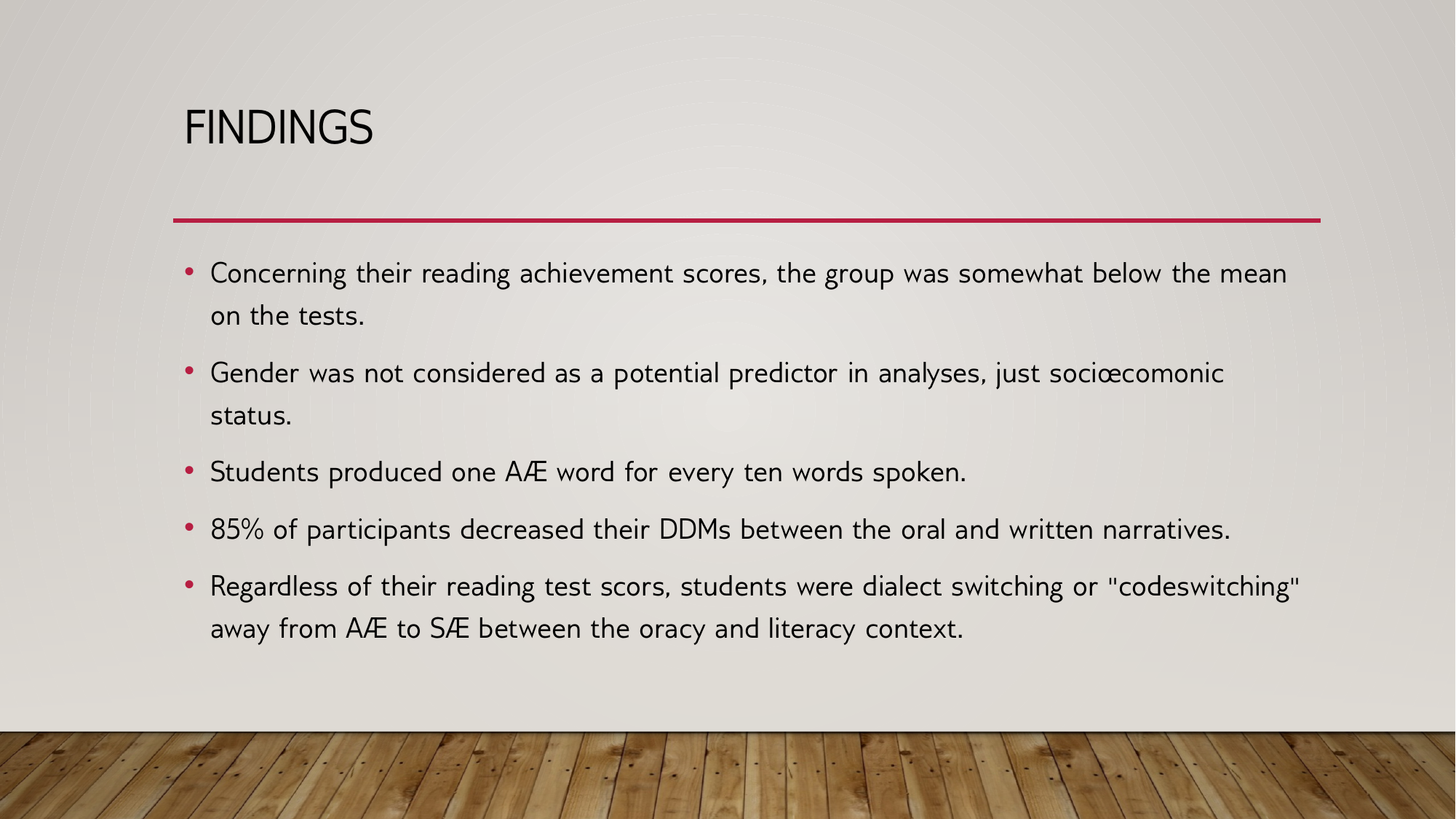

# Findings
Concerning their reading achievement scores, the group was somewhat below the mean on the tests.
Gender was not considered as a potential predictor in analyses, just socioecomonic status.
Students produced one AAE word for every ten words spoken.
85% of participants decreased their DDMs between the oral and written narratives.
Regardless of their reading test scors, students were dialect switching or "codeswitching" away from AAE to SAE between the oracy and literacy context.